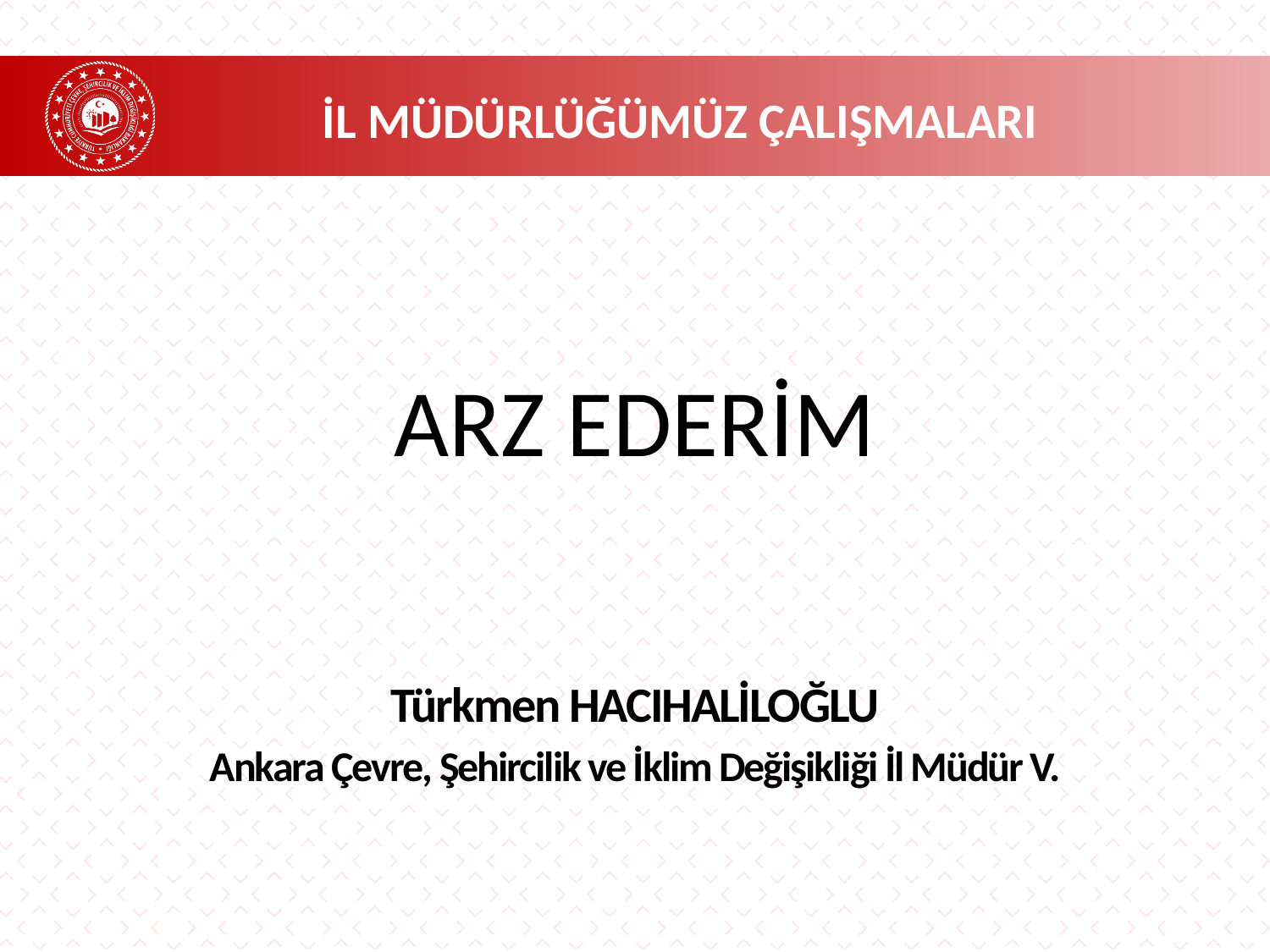

İL MÜDÜRLÜĞÜMÜZ ÇALIŞMALARI
ARZ EDERİM

Türkmen HACIHALİLOĞLU
Ankara Çevre, Şehircilik ve İklim Değişikliği İl Müdür V.